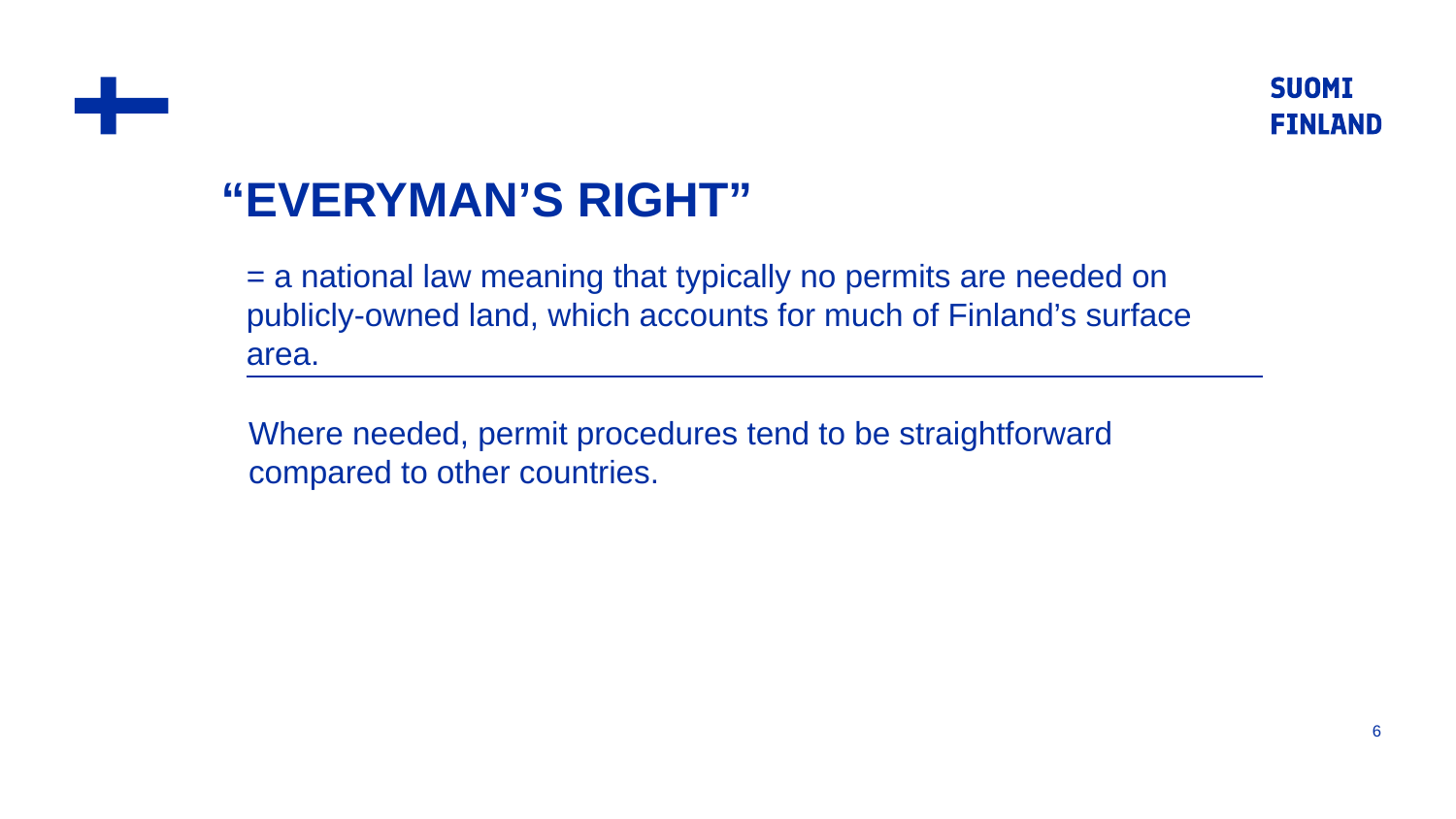

“Everyman’s Right”
= a national law meaning that typically no permits are needed on publicly-owned land, which accounts for much of Finland’s surface area.
Where needed, permit procedures tend to be straightforward compared to other countries.
6